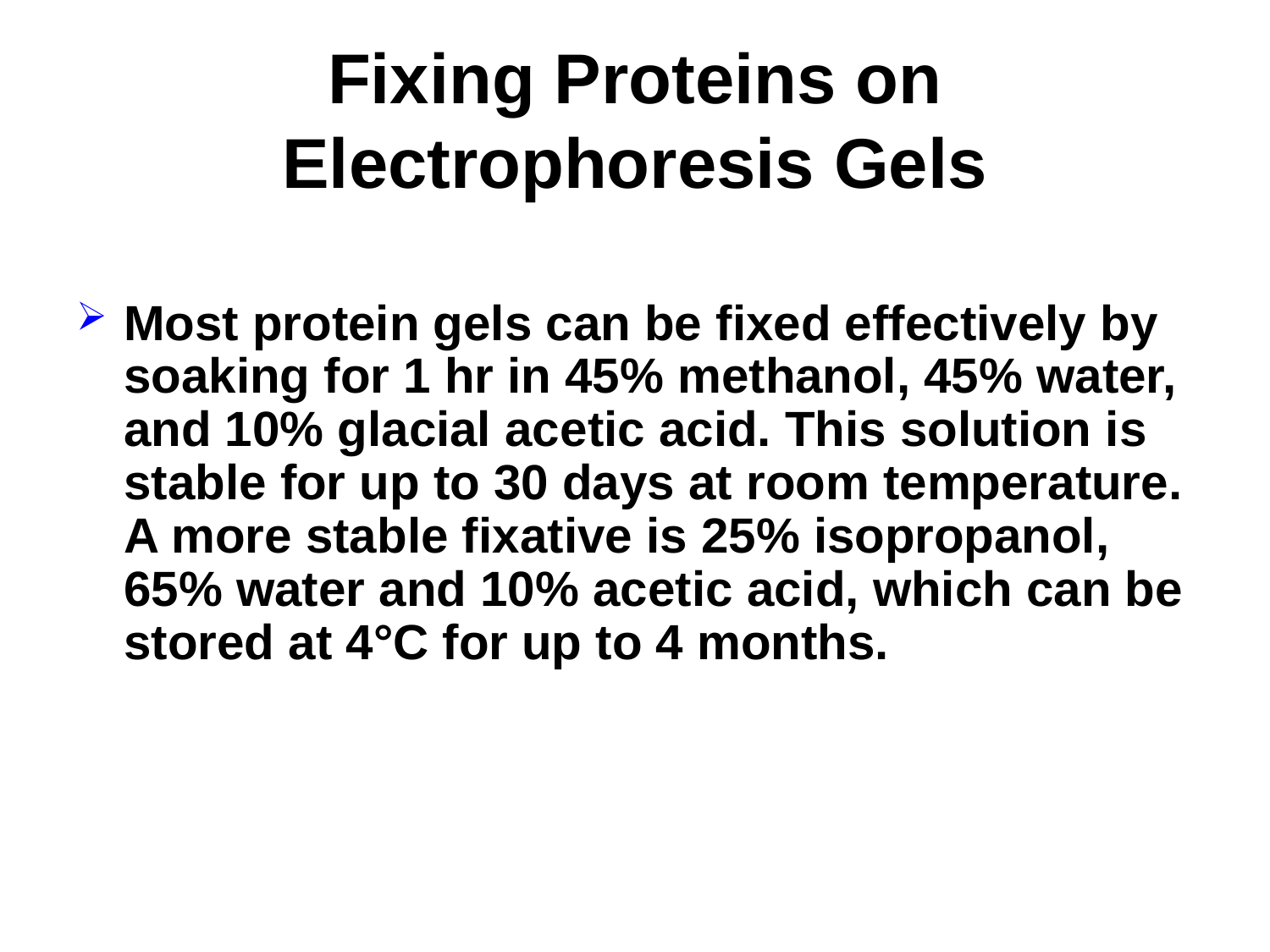

# Fixing Proteins on Electrophoresis Gels

Most protein gels can be fixed effectively by soaking for 1 hr in 45% methanol, 45% water, and 10% glacial acetic acid. This solution is stable for up to 30 days at room temperature. A more stable fixative is 25% isopropanol, 65% water and 10% acetic acid, which can be stored at 4°C for up to 4 months.